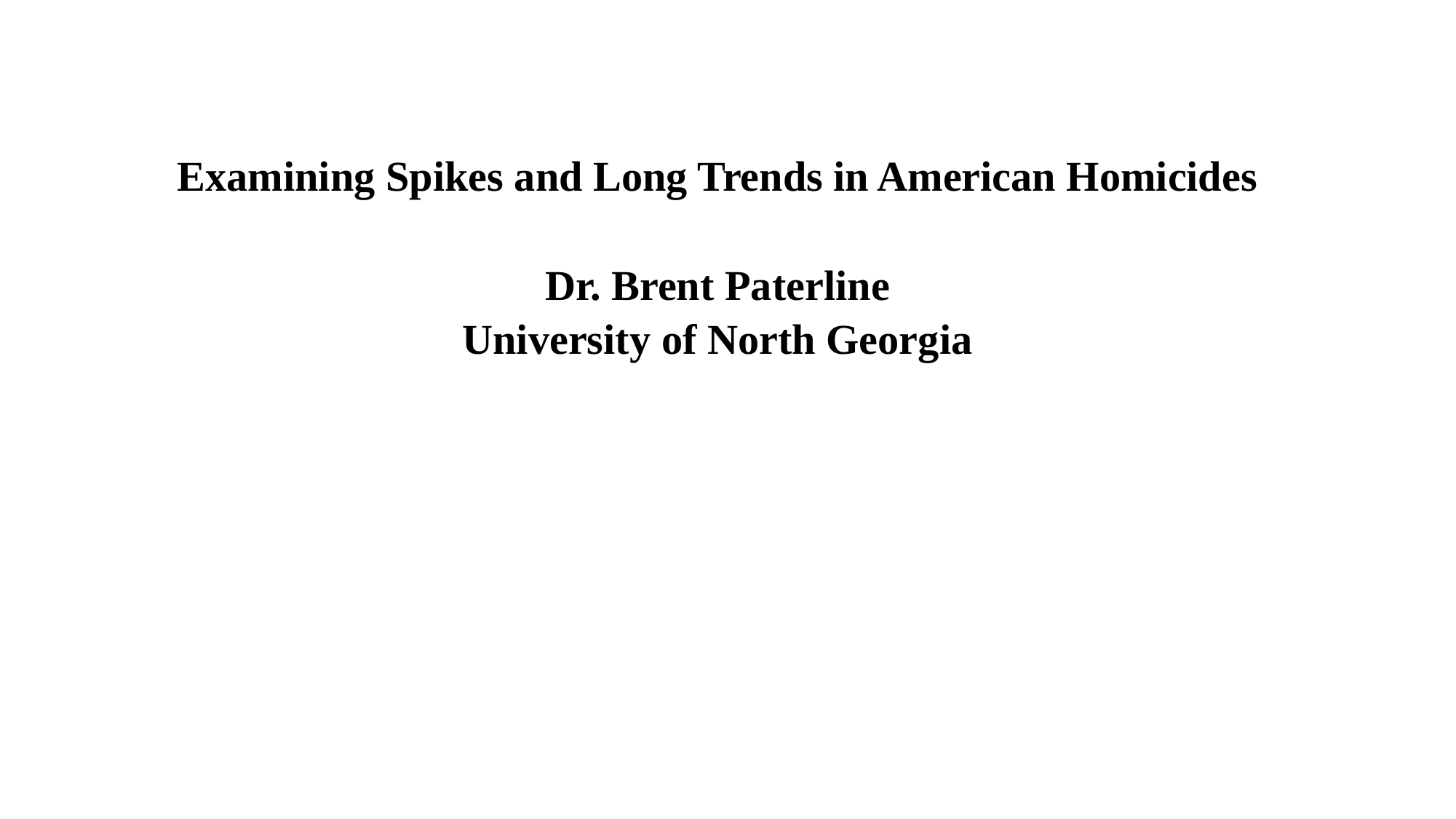

# Examining Spikes and Long Trends in American Homicides Dr. Brent Paterline University of North Georgia